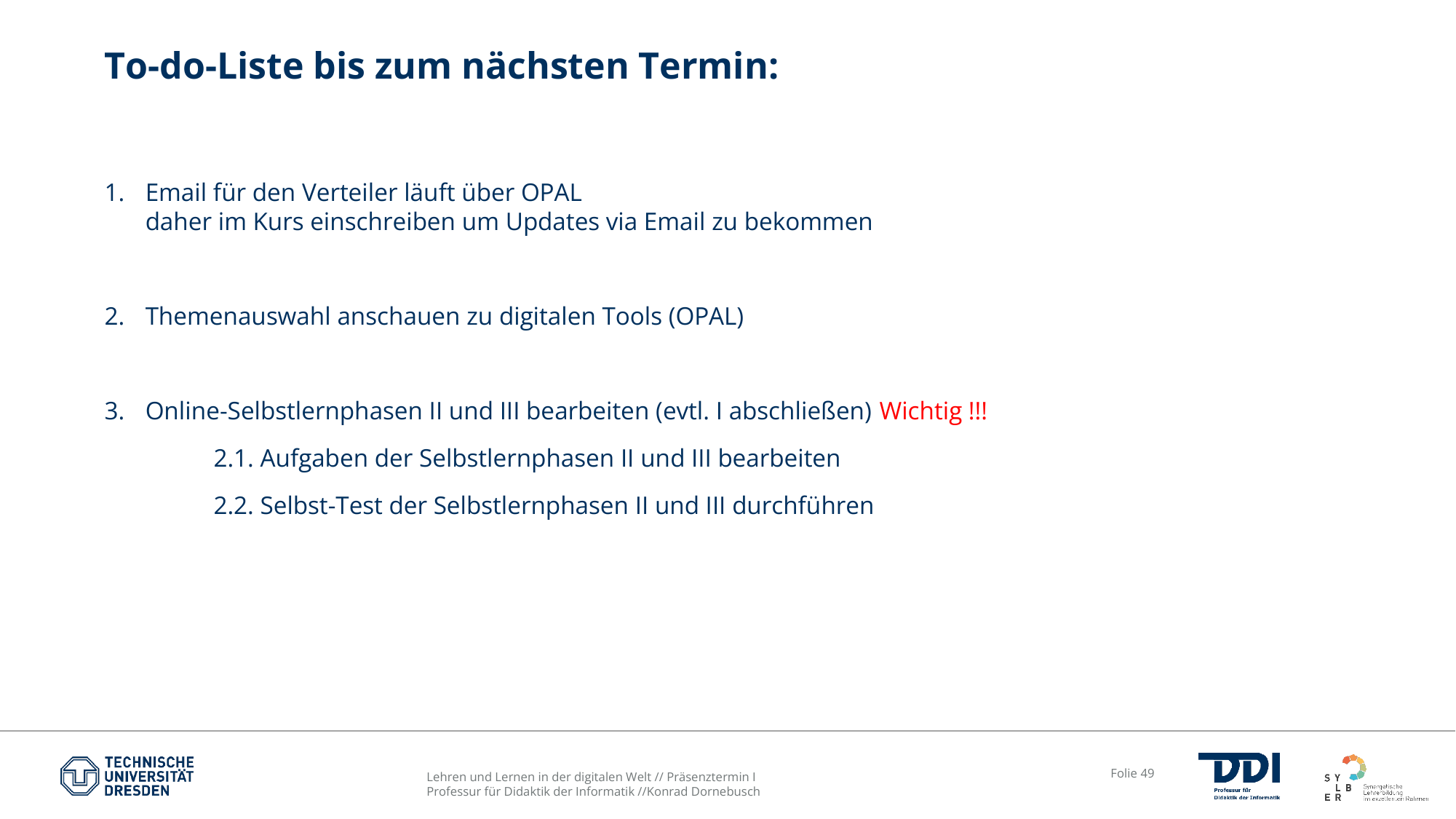

# To-do-Liste bis zum nächsten Termin:
Email für den Verteiler läuft über OPAL
daher im Kurs einschreiben um Updates via Email zu bekommen

Themenauswahl anschauen zu digitalen Tools (OPAL)

Online-Selbstlernphasen II und III bearbeiten (evtl. I abschließen) Wichtig !!!
	2.1. Aufgaben der Selbstlernphasen II und III bearbeiten
	2.2. Selbst-Test der Selbstlernphasen II und III durchführen